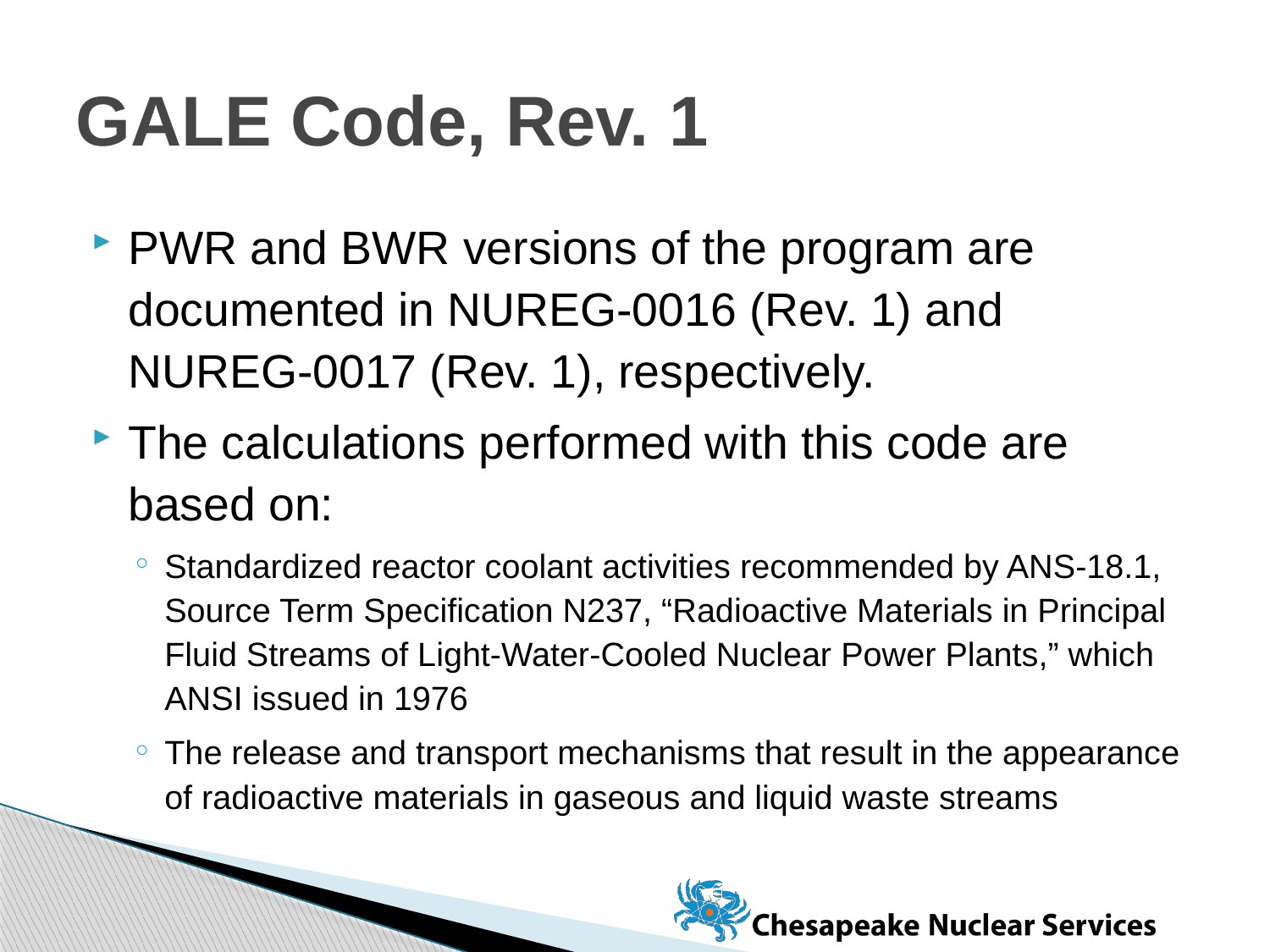

# GALE Code, Rev. 1
PWR and BWR versions of the program are documented in NUREG-0016 (Rev. 1) and NUREG-0017 (Rev. 1), respectively.
The calculations performed with this code are based on:
Standardized reactor coolant activities recommended by ANS-18.1, Source Term Specification N237, “Radioactive Materials in Principal Fluid Streams of Light-Water-Cooled Nuclear Power Plants,” which ANSI issued in 1976
The release and transport mechanisms that result in the appearance of radioactive materials in gaseous and liquid waste streams